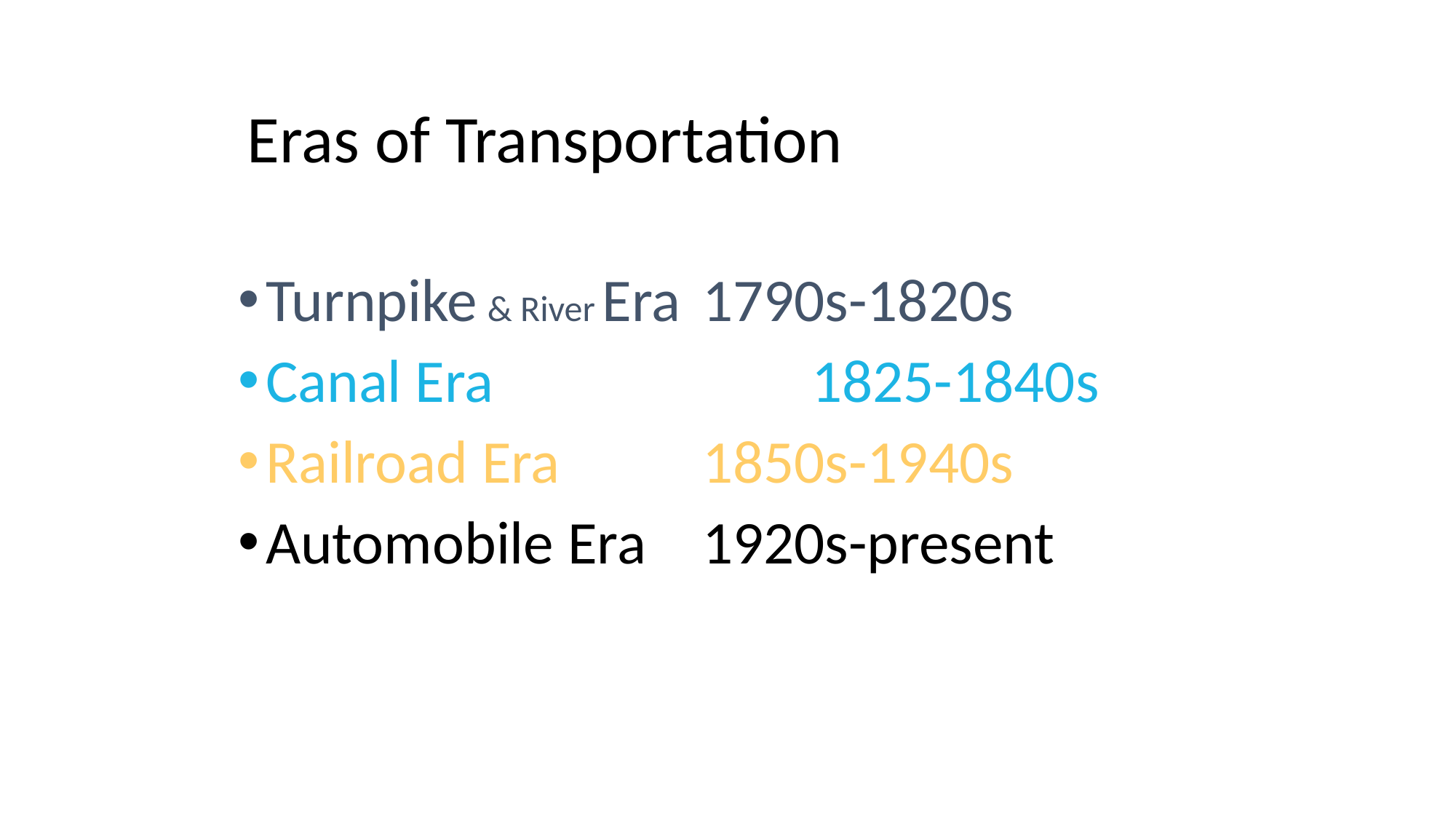

# Eras of Transportation
Turnpike & River Era	1790s-1820s
Canal Era			1825-1840s
Railroad Era		1850s-1940s
Automobile Era	1920s-present